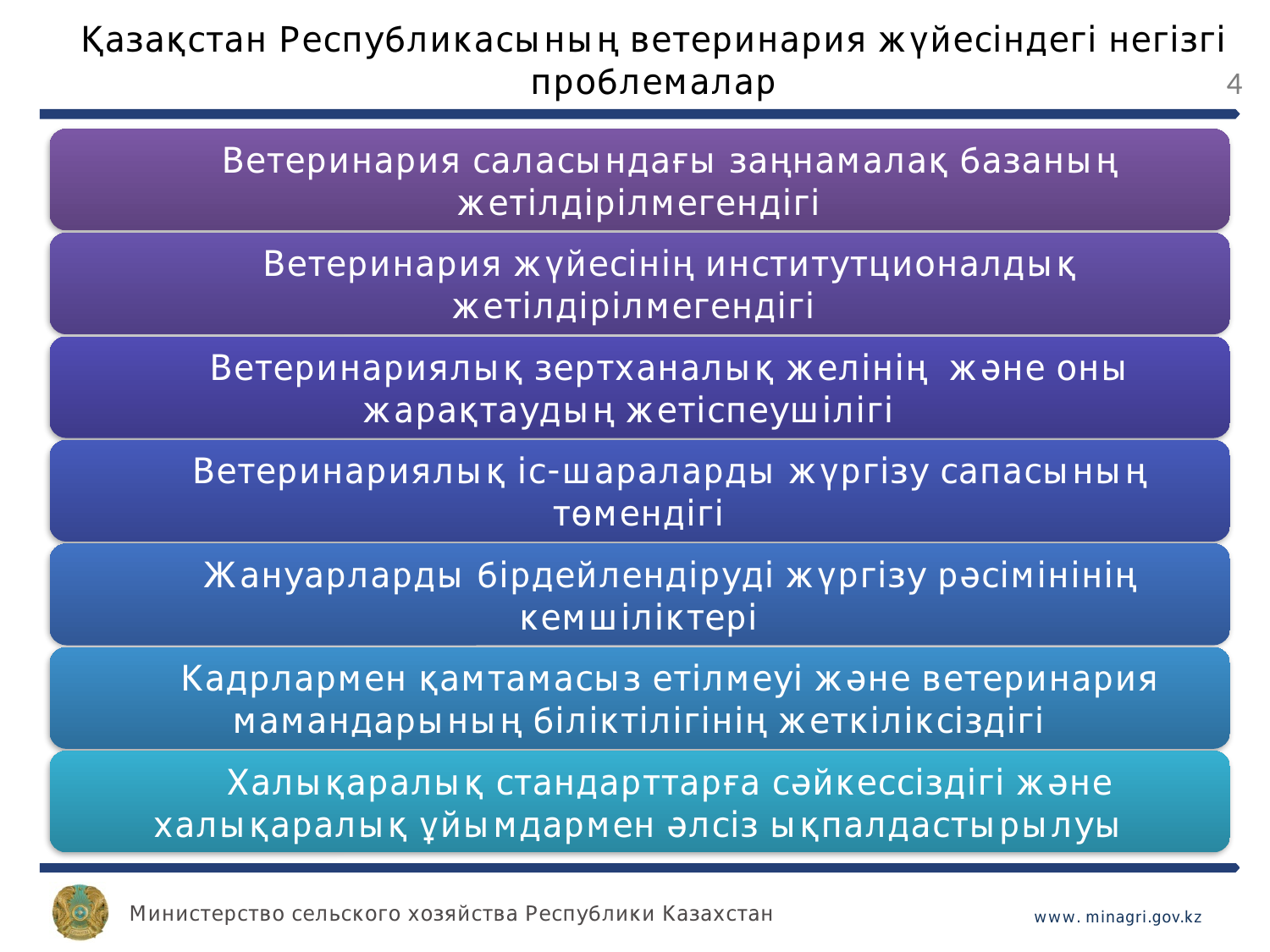

Қазақстан Республикасының ветеринария жүйесіндегі негізгі проблемалар

Ветеринария саласындағы заңнамалақ базаның жетілдірілмегендігі

Ветеринария жүйесінің институтционалдық жетілдірілмегендігі

Ветеринариялық зертханалық желінің  және оны жарақтаудың жетіспеушілігі

Ветеринариялық іс-шараларды жүргізу сапасының төмендігі

Жануарларды бірдейлендіруді жүргізу рәсімінінің кемшіліктері

Кадрлармен қамтамасыз етілмеуі және ветеринария мамандарының біліктілігінің жеткіліксіздігі

Халықаралық стандарттарға сәйкессіздігі және халықаралық ұйымдармен әлсіз ықпалдастырылуы